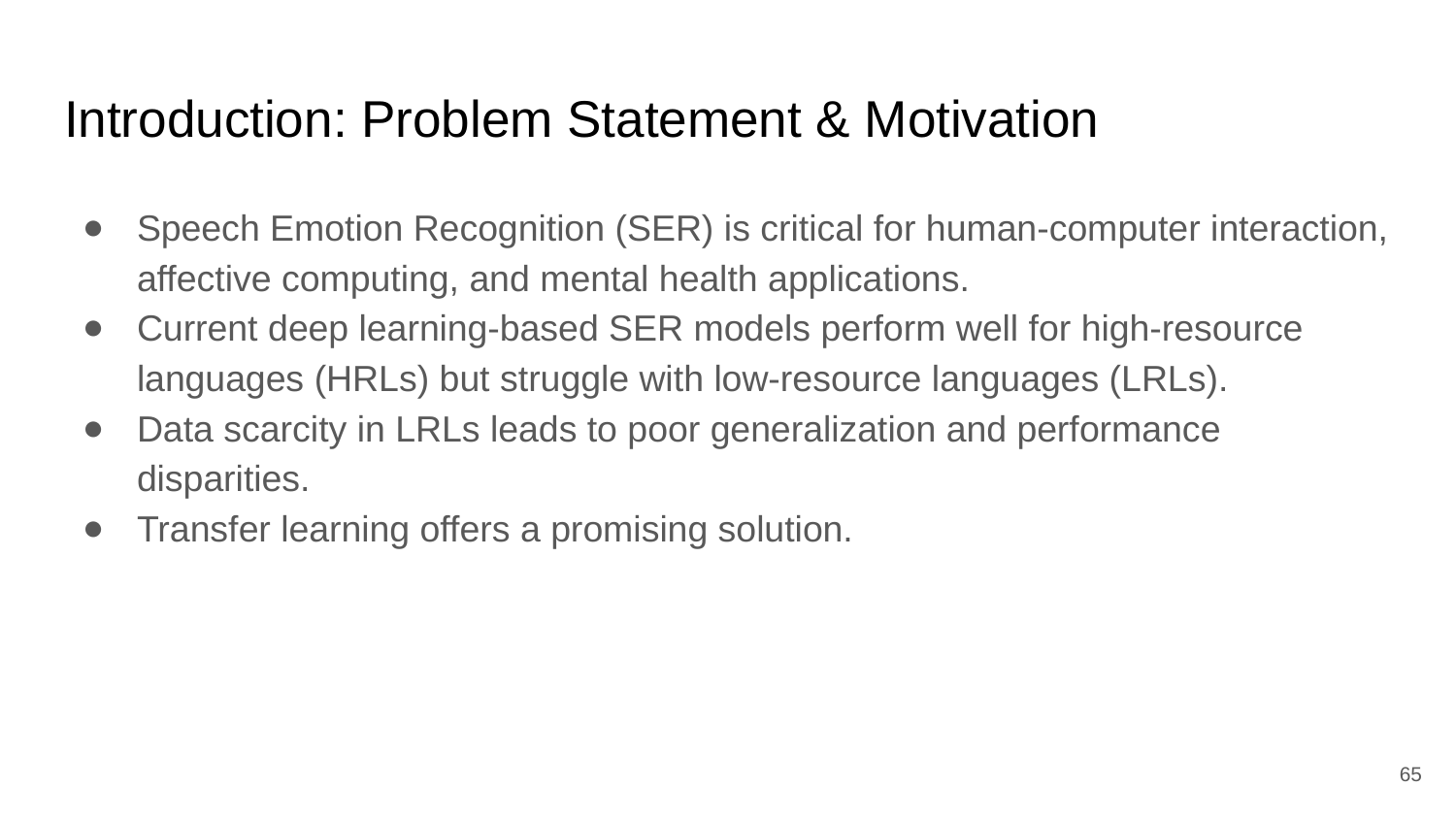

# Introduction: Problem Statement & Motivation
Speech Emotion Recognition (SER) is critical for human-computer interaction, affective computing, and mental health applications.
Current deep learning-based SER models perform well for high-resource languages (HRLs) but struggle with low-resource languages (LRLs).
Data scarcity in LRLs leads to poor generalization and performance disparities.
Transfer learning offers a promising solution.

65